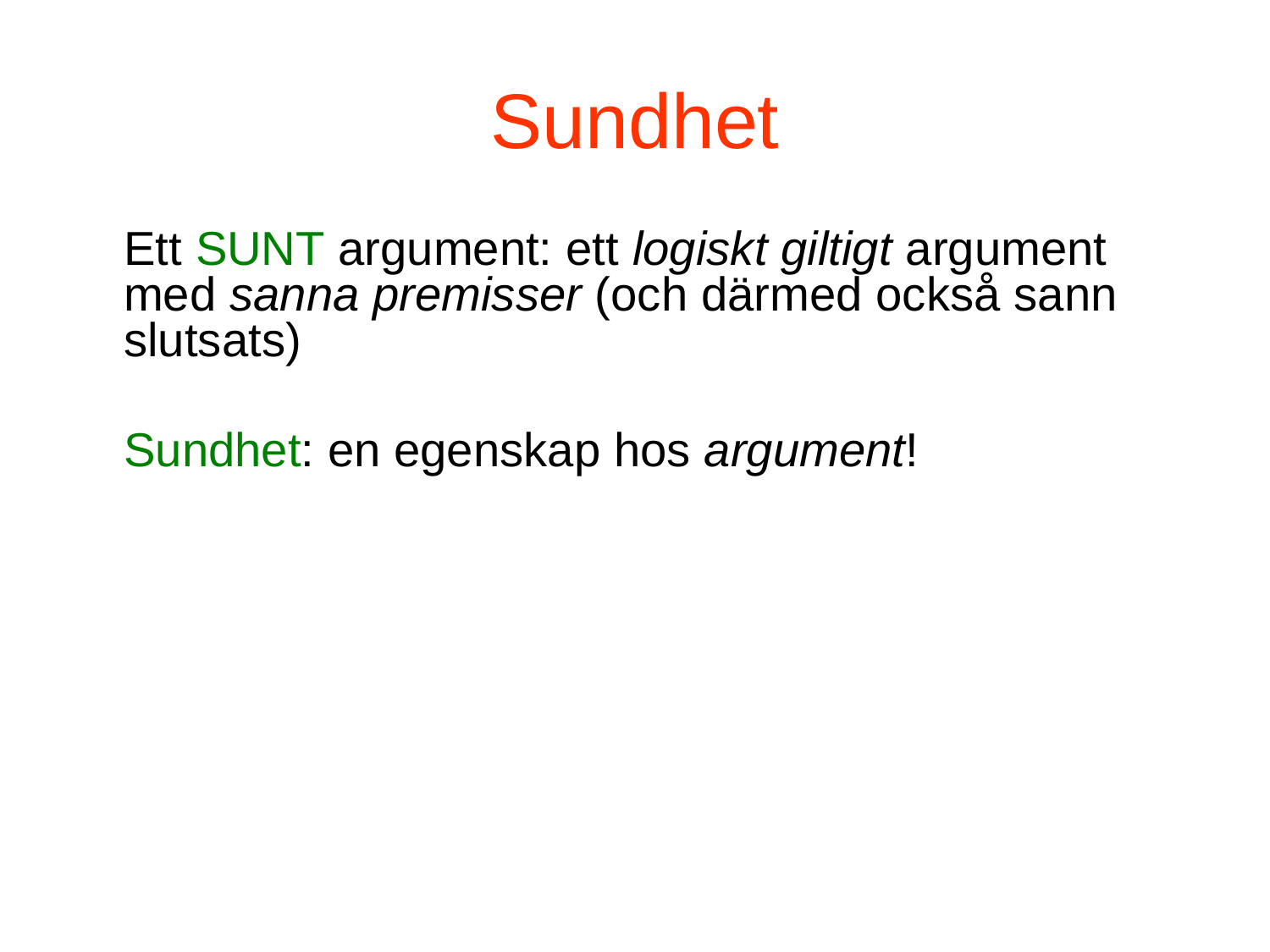

# Sundhet
	Ett SUNT argument: ett logiskt giltigt argument med sanna premisser (och därmed också sann slutsats)

	Sundhet: en egenskap hos argument!